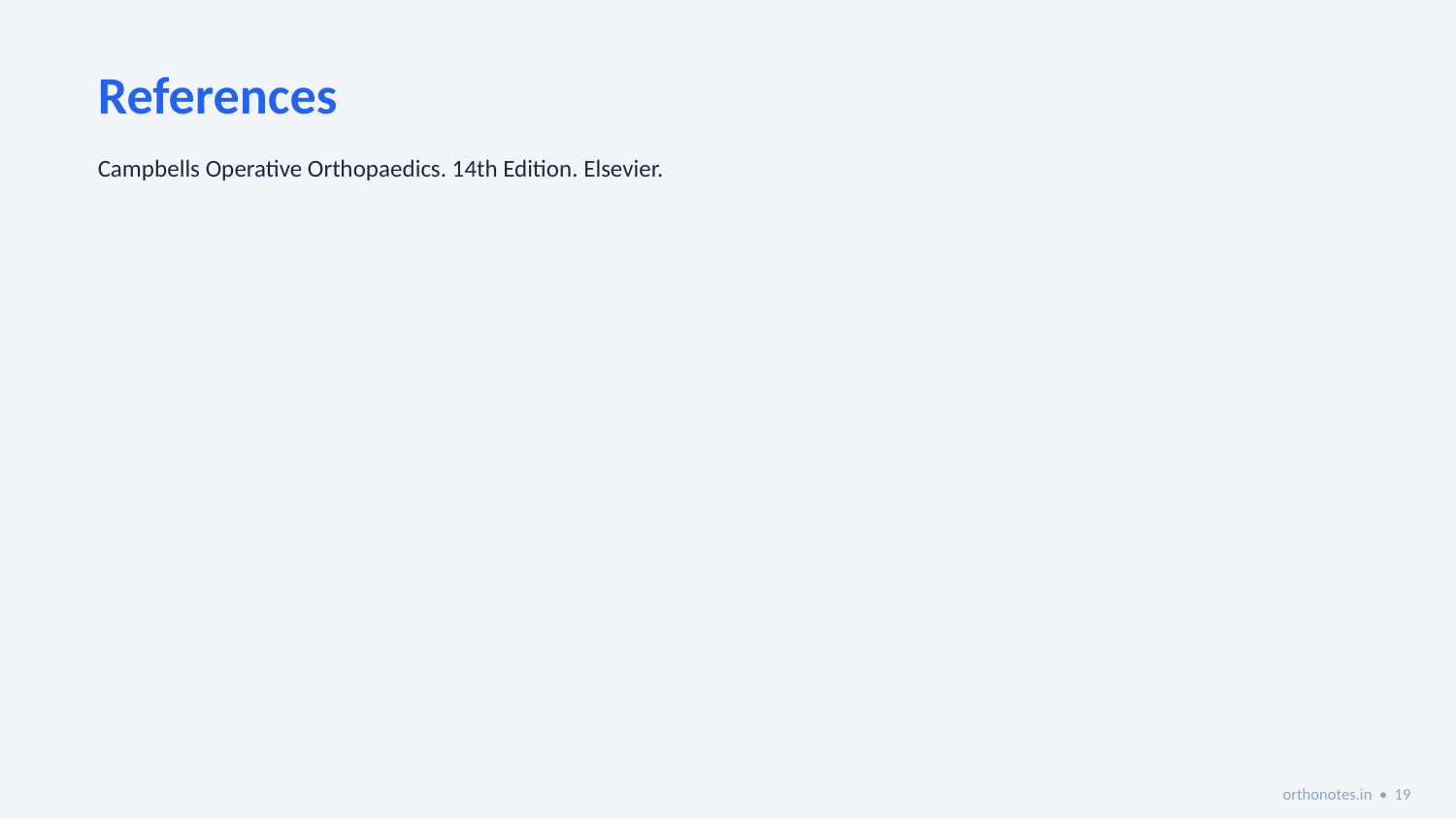

References
Campbells Operative Orthopaedics. 14th Edition. Elsevier.
orthonotes.in  •  19